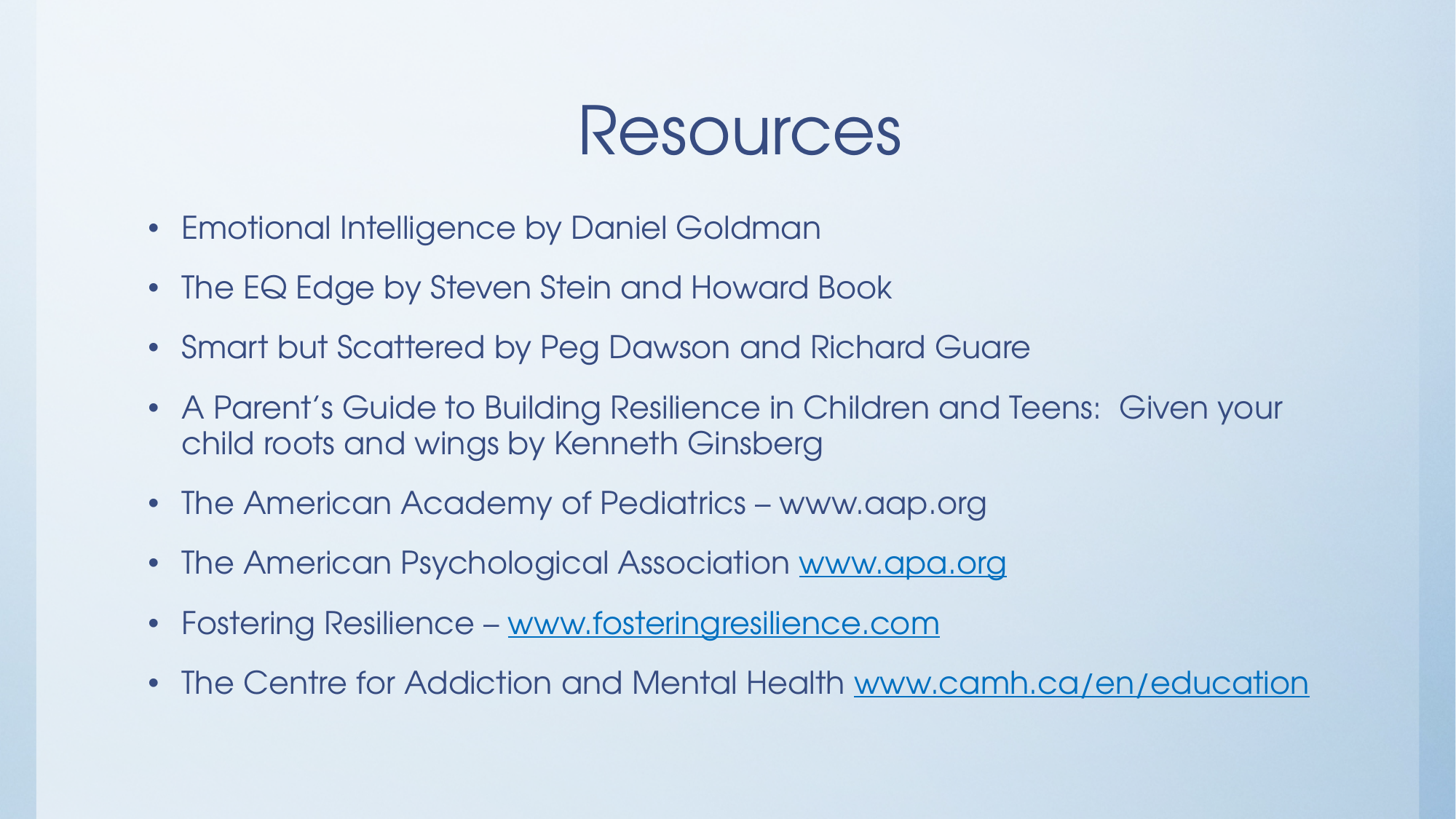

# Resources
Emotional Intelligence by Daniel Goldman
The EQ Edge by Steven Stein and Howard Book
Smart but Scattered by Peg Dawson and Richard Guare
A Parent’s Guide to Building Resilience in Children and Teens:  Given your child roots and wings by Kenneth Ginsberg
The American Academy of Pediatrics – www.aap.org
The American Psychological Association www.apa.org
Fostering Resilience – www.fosteringresilience.com
The Centre for Addiction and Mental Health www.camh.ca/en/education